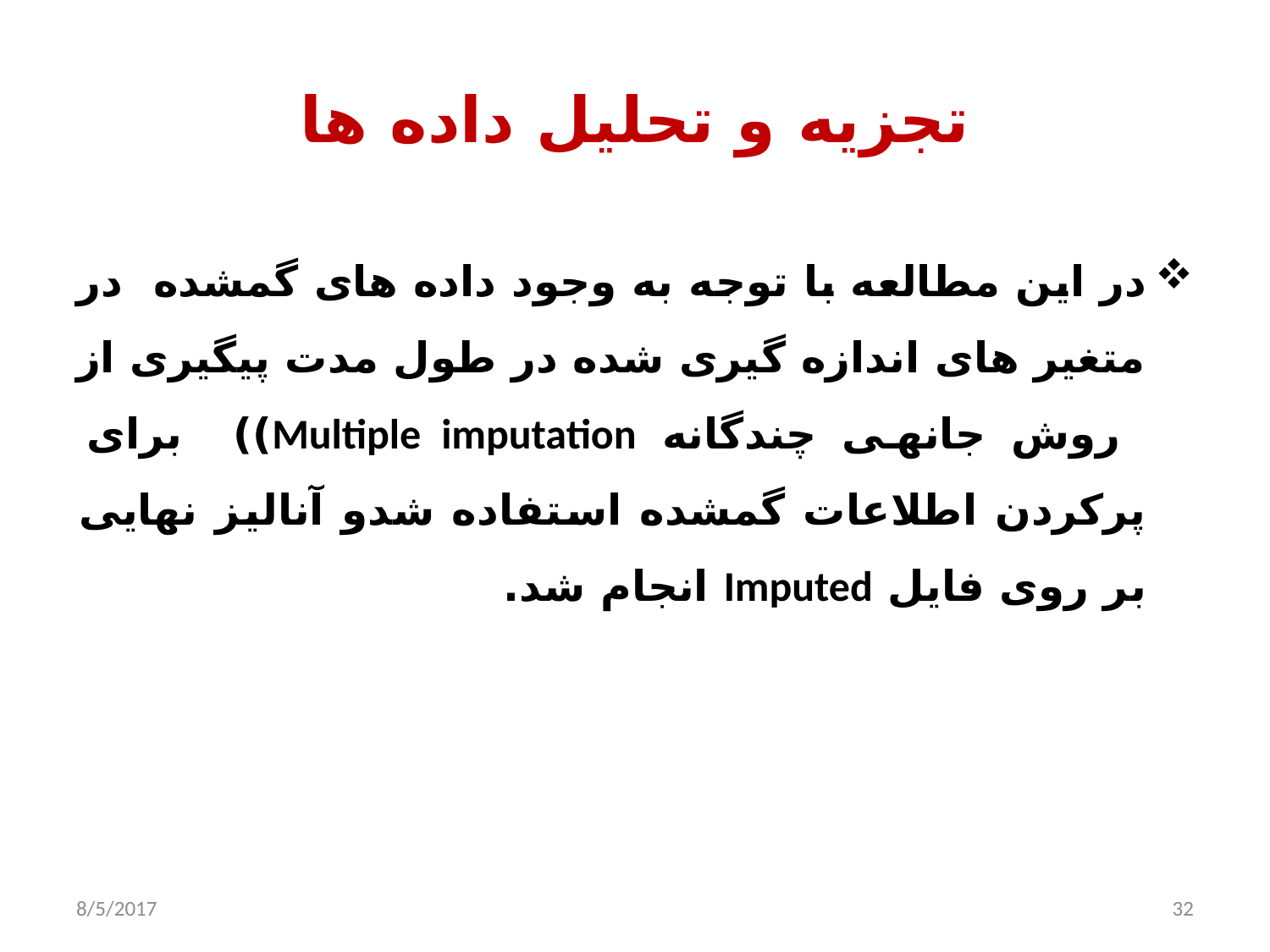

# تجزیه و تحلیل داده ها
در این مطالعه با توجه به وجود داده های گمشده  در متغیر های اندازه گیری شده در طول مدت پیگیری از  روش جانهی چندگانه Multiple imputation))  برای پرکردن اطلاعات گمشده استفاده شدو آنالیز نهایی بر روی فایل Imputed انجام شد.
8/5/2017
32